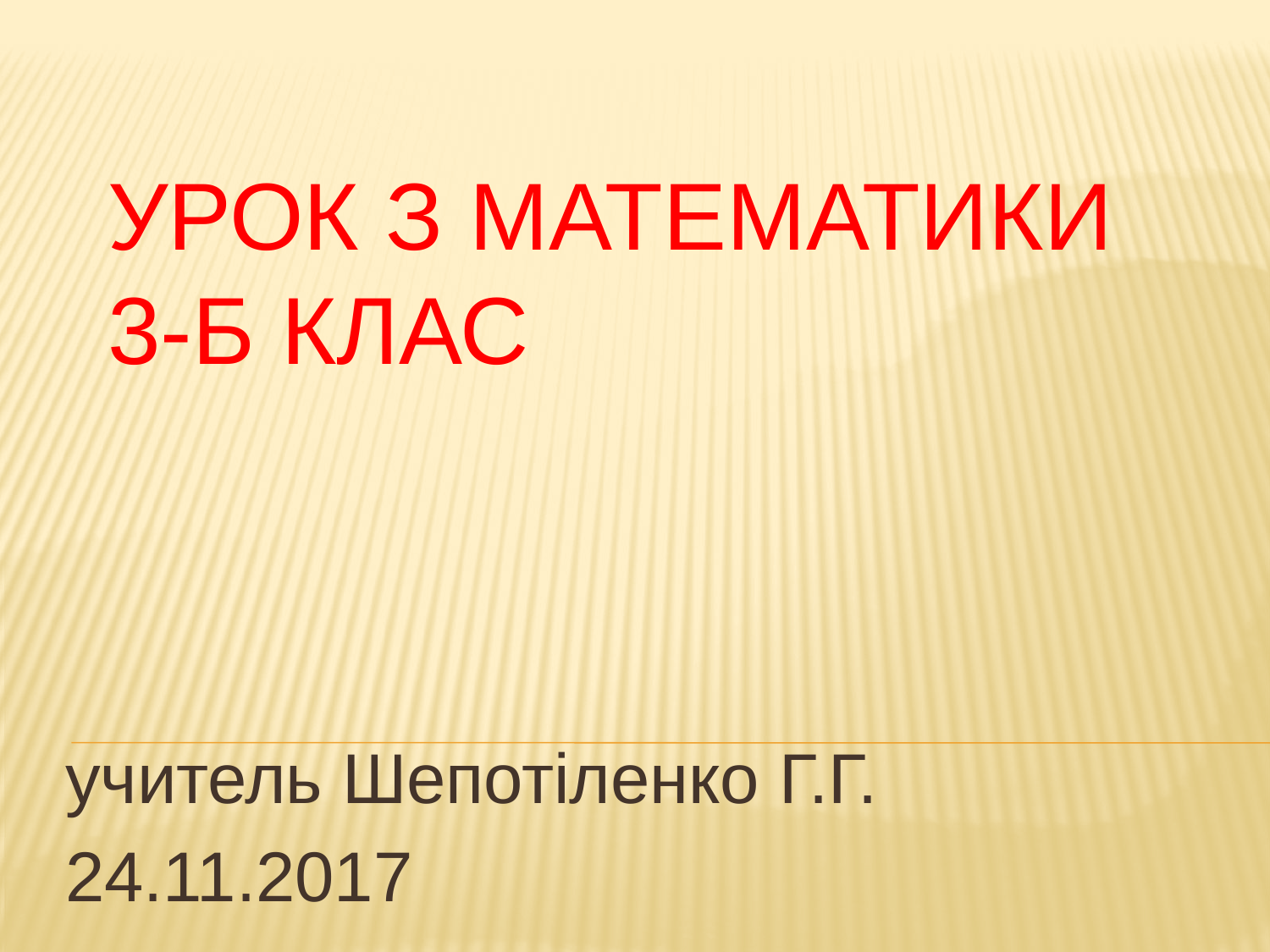

# Урок з математики 3-Б клас
учитель Шепотіленко Г.Г.
24.11.2017